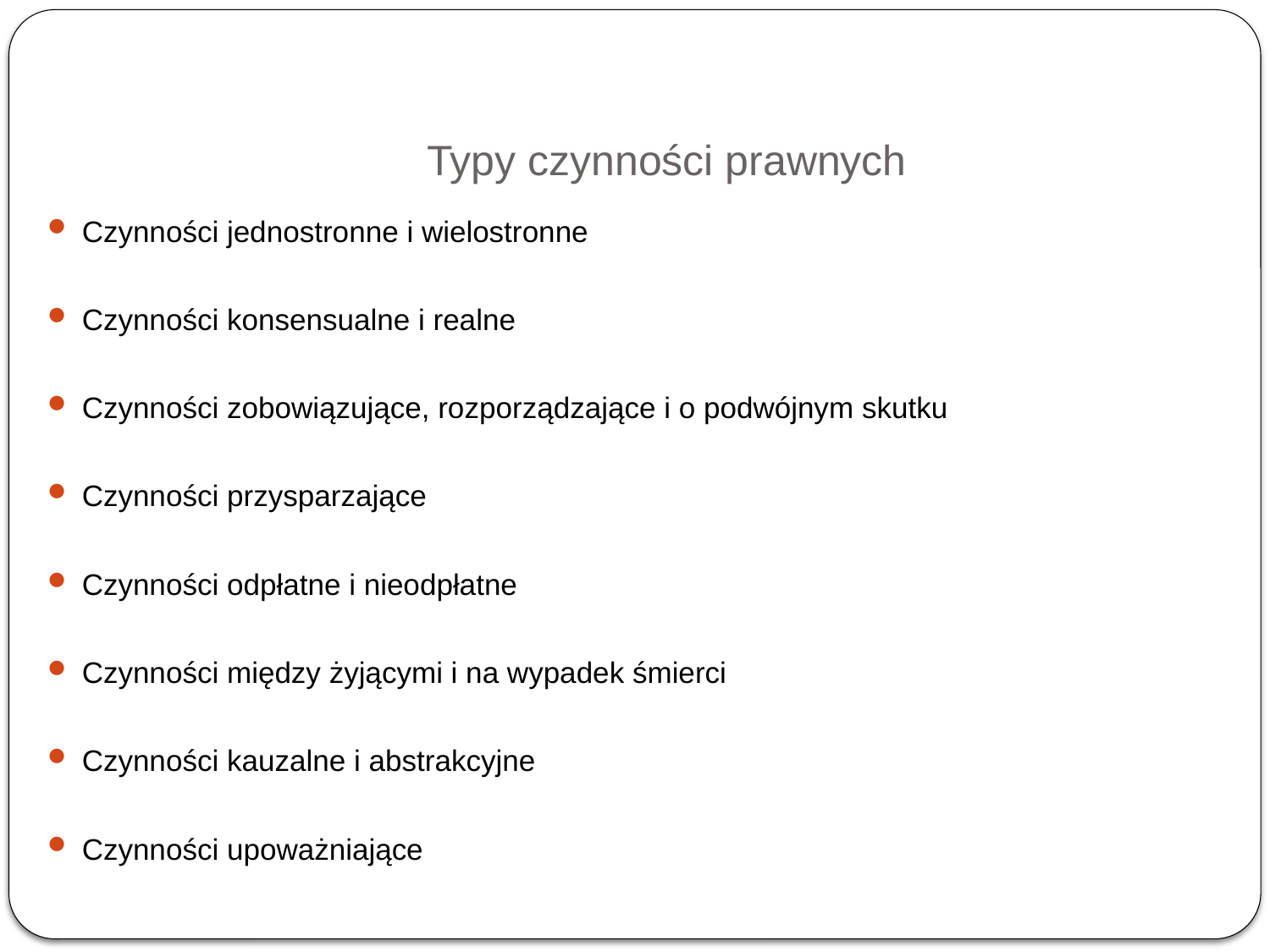

# Typy czynności prawnych
Czynności jednostronne i wielostronne

Czynności konsensualne i realne

Czynności zobowiązujące, rozporządzające i o podwójnym skutku

Czynności przysparzające

Czynności odpłatne i nieodpłatne

Czynności między żyjącymi i na wypadek śmierci

Czynności kauzalne i abstrakcyjne

Czynności upoważniające